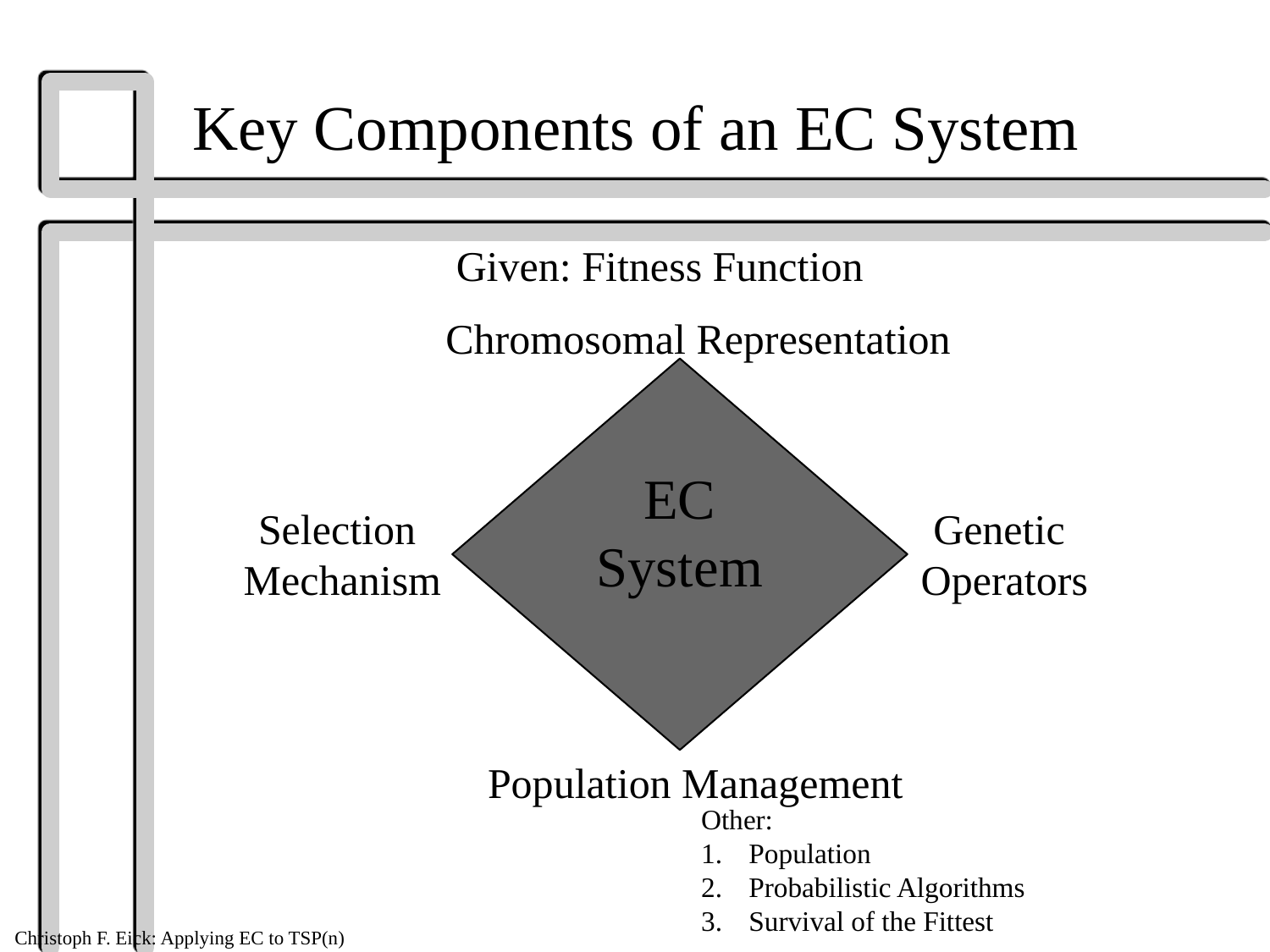

# Key Components of an EC System
Given: Fitness Function
Chromosomal Representation
EC System
Selection
Mechanism
Genetic
Operators
Population Management
Other:
Population
Probabilistic Algorithms
Survival of the Fittest